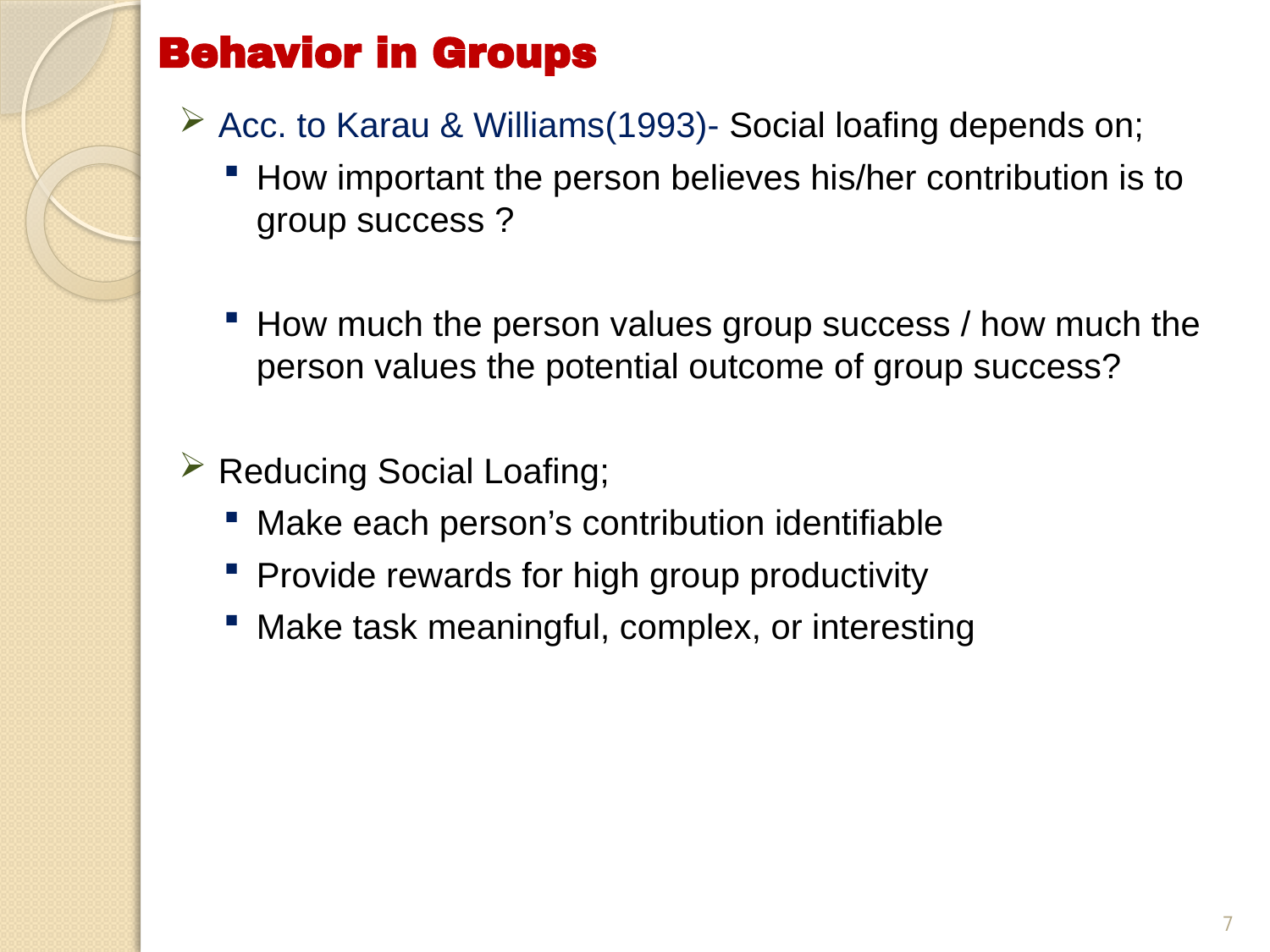

# Behavior in Groups
Acc. to Karau & Williams(1993)- Social loafing depends on;
How important the person believes his/her contribution is to group success ?

How much the person values group success / how much the person values the potential outcome of group success?

Reducing Social Loafing;
Make each person’s contribution identifiable
Provide rewards for high group productivity
Make task meaningful, complex, or interesting

7